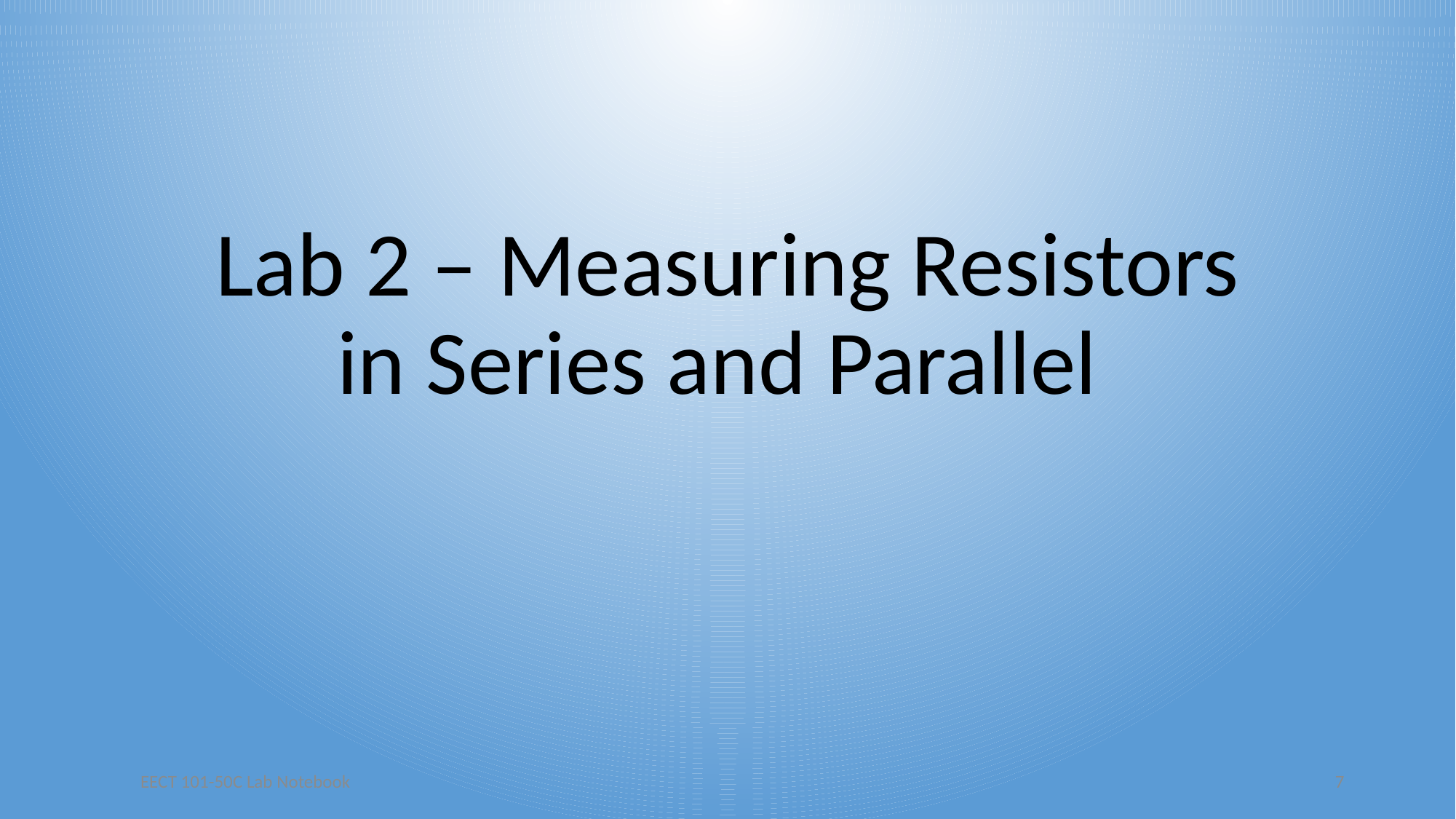

# Lab 2 – Measuring Resistors in Series and Parallel

EECT 101-50C Lab Notebook
7